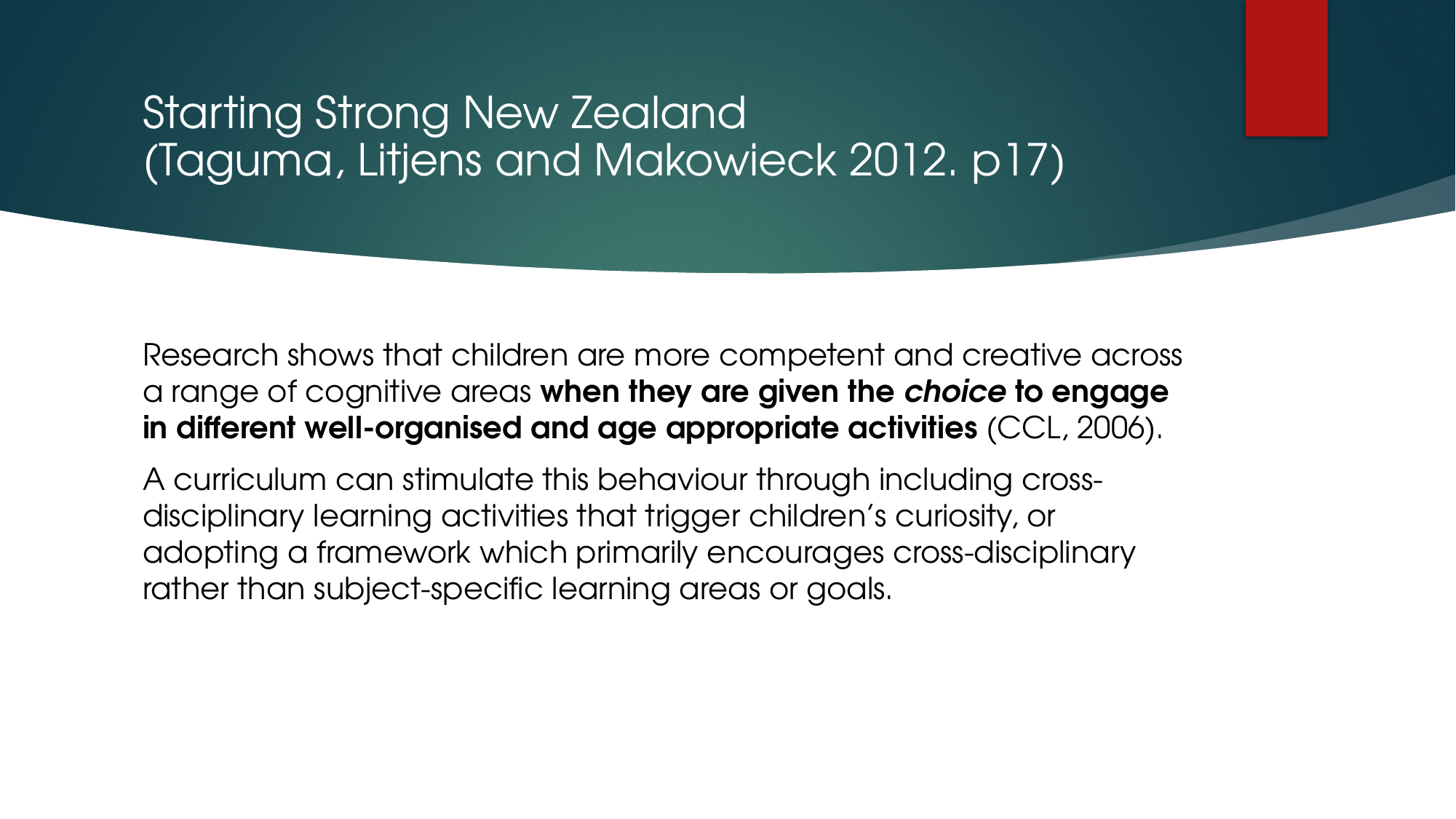

# Starting Strong New Zealand (Taguma, Litjens and Makowieck 2012. p17)

Research shows that children are more competent and creative across a range of cognitive areas when they are given the choice to engage in different well-organised and age appropriate activities (CCL, 2006).
A curriculum can stimulate this behaviour through including cross-disciplinary learning activities that trigger children’s curiosity, or adopting a framework which primarily encourages cross-disciplinary rather than subject-specific learning areas or goals.